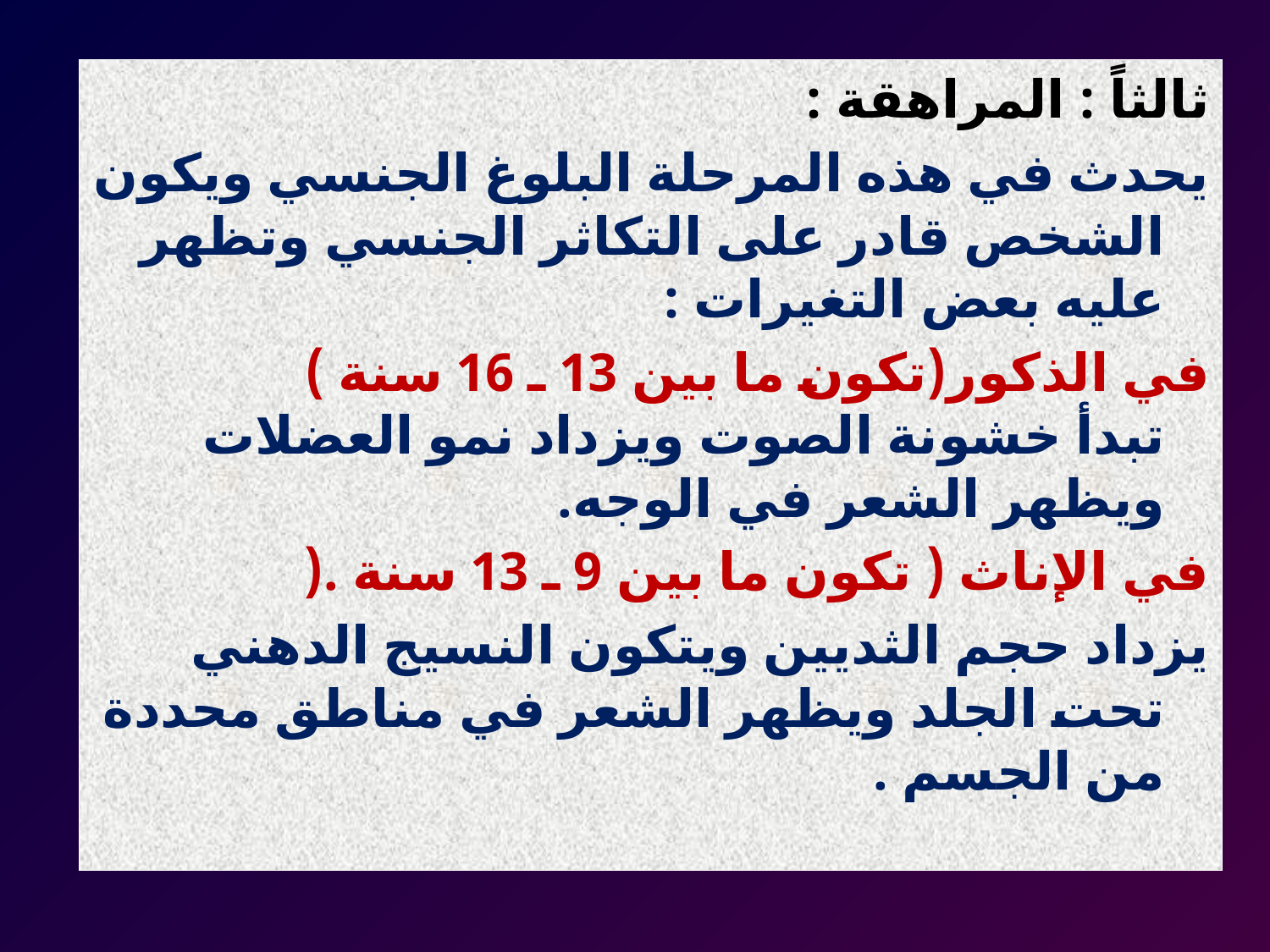

ثالثاً : المراهقة :
يحدث في هذه المرحلة البلوغ الجنسي ويكون الشخص قادر على التكاثر الجنسي وتظهر عليه بعض التغيرات :
في الذكور(تكون ما بين 13 ـ 16 سنة )
تبدأ خشونة الصوت ويزداد نمو العضلات ويظهر الشعر في الوجه.
في الإناث ( تكون ما بين 9 ـ 13 سنة .(
يزداد حجم الثديين ويتكون النسيج الدهني تحت الجلد ويظهر الشعر في مناطق محددة من الجسم .